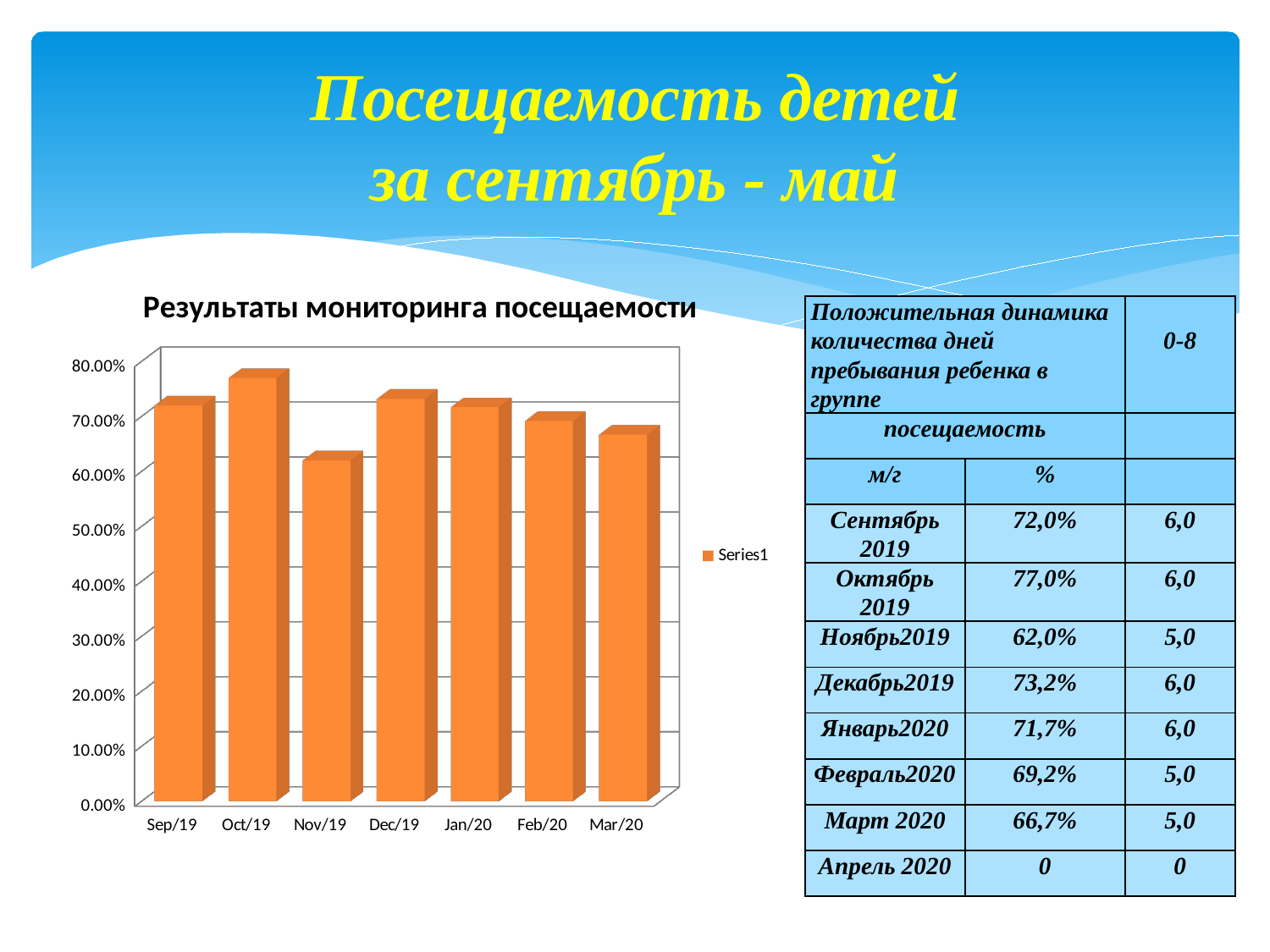

# Посещаемость детей за сентябрь - май

[unsupported chart]

| Положительная динамика количества дней пребывания ребенка в группе |  | 0-8 |
| --- | --- | --- |
| посещаемость |  |  |
| м/г | % |  |
| Сентябрь 2019 | 72,0% | 6,0 |
| Октябрь 2019 | 77,0% | 6,0 |
| Ноябрь2019 | 62,0% | 5,0 |
| Декабрь2019 | 73,2% | 6,0 |
| Январь2020 | 71,7% | 6,0 |
| Февраль2020 | 69,2% | 5,0 |
| Март 2020 | 66,7% | 5,0 |
| Апрель 2020 | 0 | 0 |